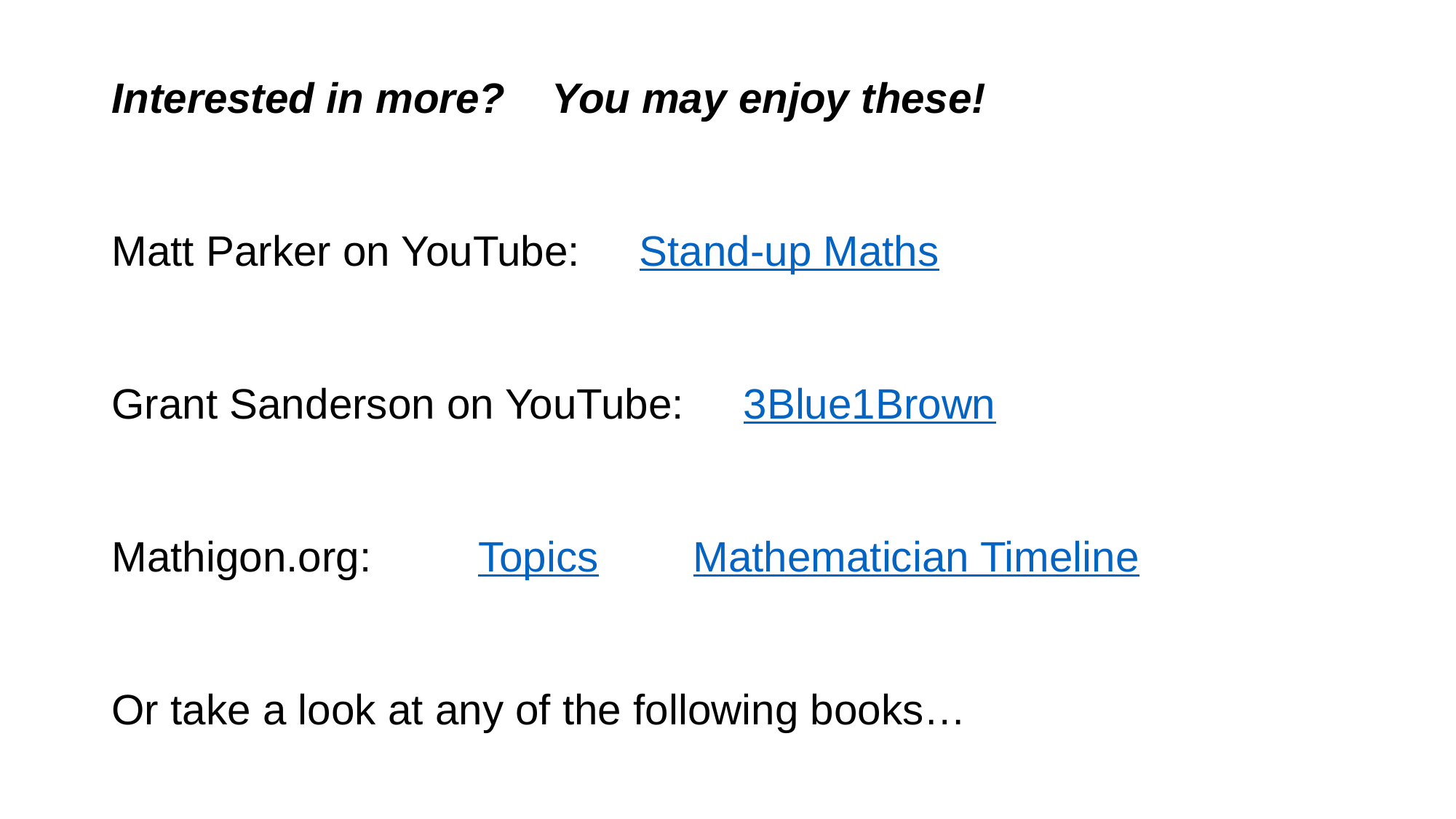

Interested in more?    You may enjoy these!

Matt Parker on YouTube:     Stand-up Maths

Grant Sanderson on YouTube:     3Blue1Brown

Mathigon.org:         Topics        Mathematician Timeline

Or take a look at any of the following books…